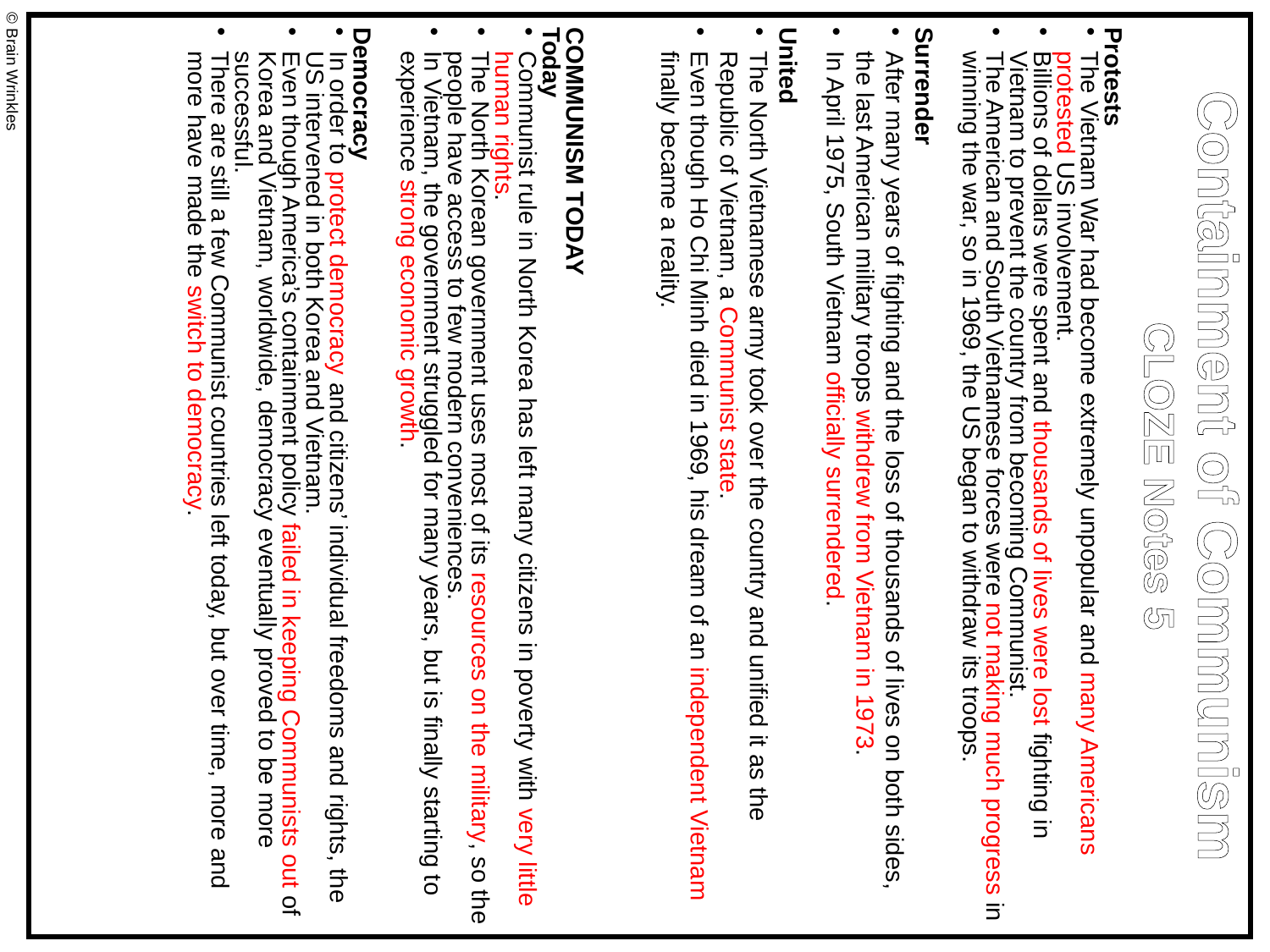

Protests
The Vietnam War had become extremely unpopular and many Americans protested US involvement.
Billions of dollars were spent and thousands of lives were lost fighting in Vietnam to prevent the country from becoming Communist.
The American and South Vietnamese forces were not making much progress in winning the war, so in 1969, the US began to withdraw its troops.

Surrender
After many years of fighting and the loss of thousands of lives on both sides, the last American military troops withdrew from Vietnam in 1973.
In April 1975, South Vietnam officially surrendered.

United
The North Vietnamese army took over the country and unified it as the Republic of Vietnam, a Communist state.
Even though Ho Chi Minh died in 1969, his dream of an independent Vietnam finally became a reality.

COMMUNISM TODAY
Today
Communist rule in North Korea has left many citizens in poverty with very little human rights.
The North Korean government uses most of its resources on the military, so the people have access to few modern conveniences.
In Vietnam, the government struggled for many years, but is finally starting to experience strong economic growth.

Democracy
In order to protect democracy and citizens’ individual freedoms and rights, the US intervened in both Korea and Vietnam.
Even though America’s containment policy failed in keeping Communists out of Korea and Vietnam, worldwide, democracy eventually proved to be more successful.
There are still a few Communist countries left today, but over time, more and more have made the switch to democracy.

© Brain Wrinkles
Containment of Communism
CLOZE Notes 5